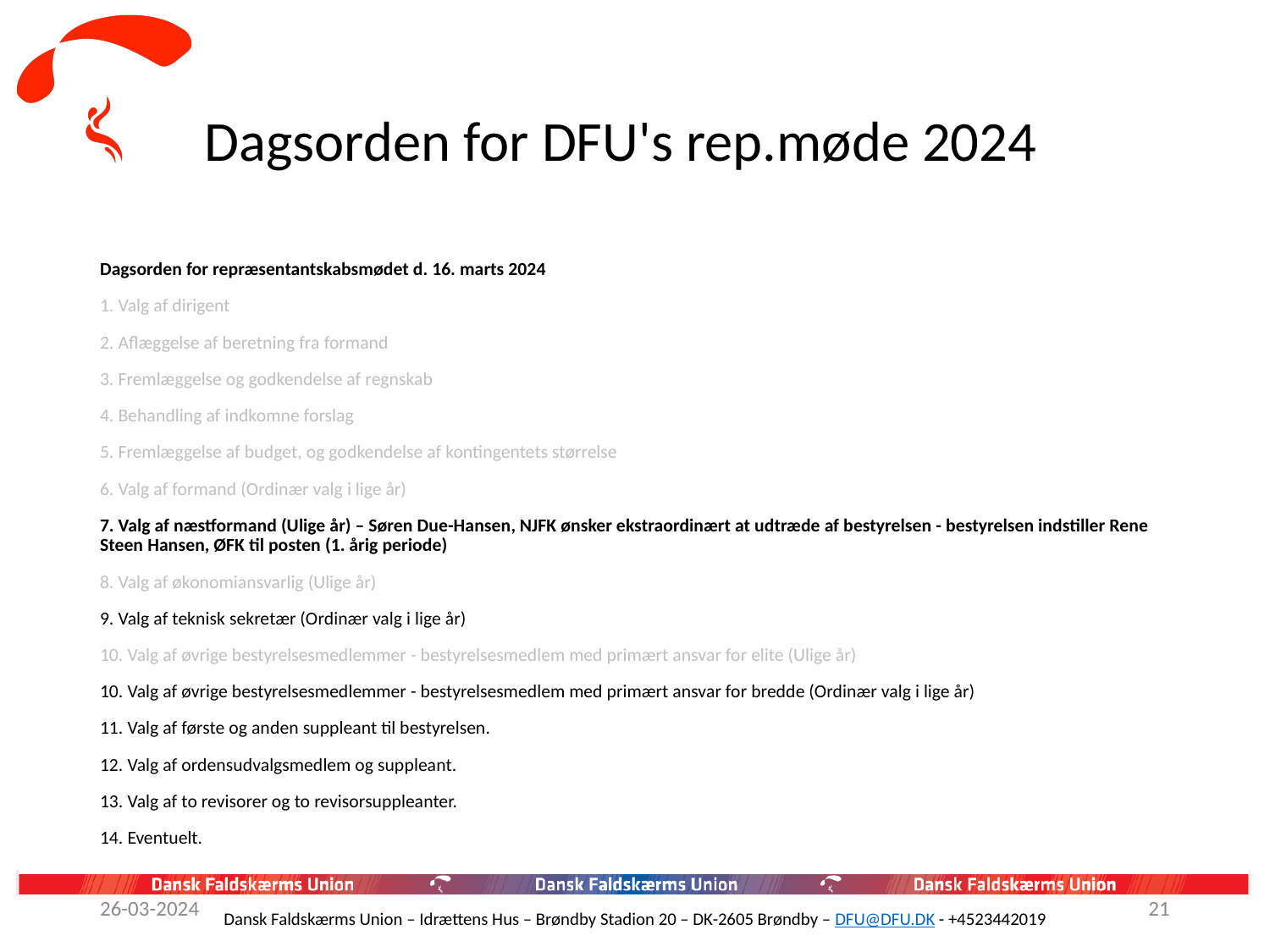

# Dagsorden for DFU's rep.møde 2024
Dagsorden for repræsentantskabsmødet d. 16. marts 2024
1. Valg af dirigent
2. Aflæggelse af beretning fra formand
3. Fremlæggelse og godkendelse af regnskab
4. Behandling af indkomne forslag
5. Fremlæggelse af budget, og godkendelse af kontingentets størrelse
6. Valg af formand (Ordinær valg i lige år)
7. Valg af næstformand (Ulige år) – Søren Due-Hansen, NJFK ønsker ekstraordinært at udtræde af bestyrelsen - bestyrelsen indstiller Rene Steen Hansen, ØFK til posten (1. årig periode)
8. Valg af økonomiansvarlig (Ulige år)
9. Valg af teknisk sekretær (Ordinær valg i lige år)
10. Valg af øvrige bestyrelsesmedlemmer - bestyrelsesmedlem med primært ansvar for elite (Ulige år)
10. Valg af øvrige bestyrelsesmedlemmer - bestyrelsesmedlem med primært ansvar for bredde (Ordinær valg i lige år)
11. Valg af første og anden suppleant til bestyrelsen.
12. Valg af ordensudvalgsmedlem og suppleant.
13. Valg af to revisorer og to revisorsuppleanter.
14. Eventuelt.